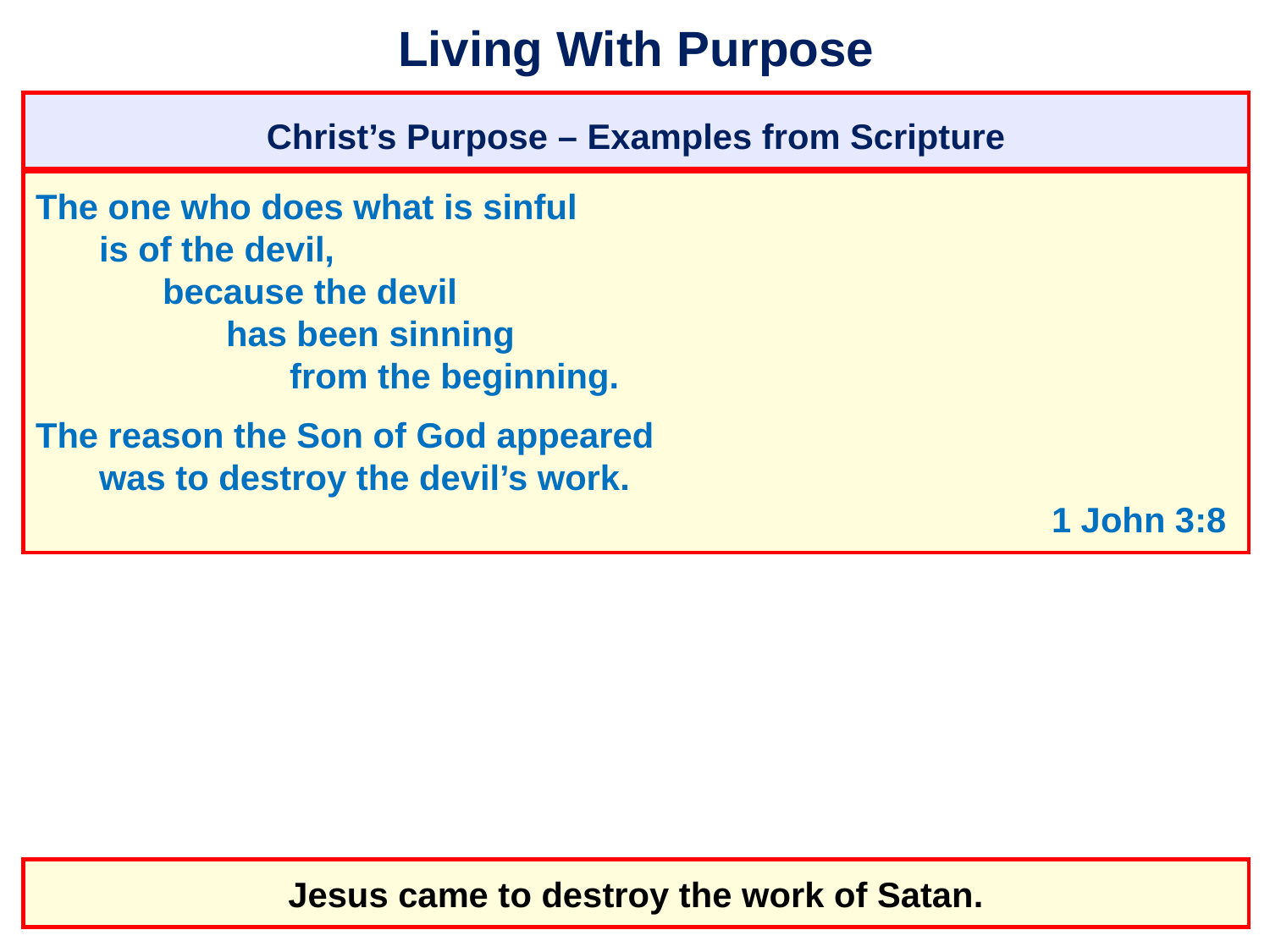

# Living With Purpose
Christ’s Purpose – Examples from Scripture
The one who does what is sinful
	is of the devil,
		because the devil
			has been sinning
				from the beginning.

The reason the Son of God appeared
	was to destroy the devil’s work.
											1 John 3:8
Jesus came to destroy the work of Satan.